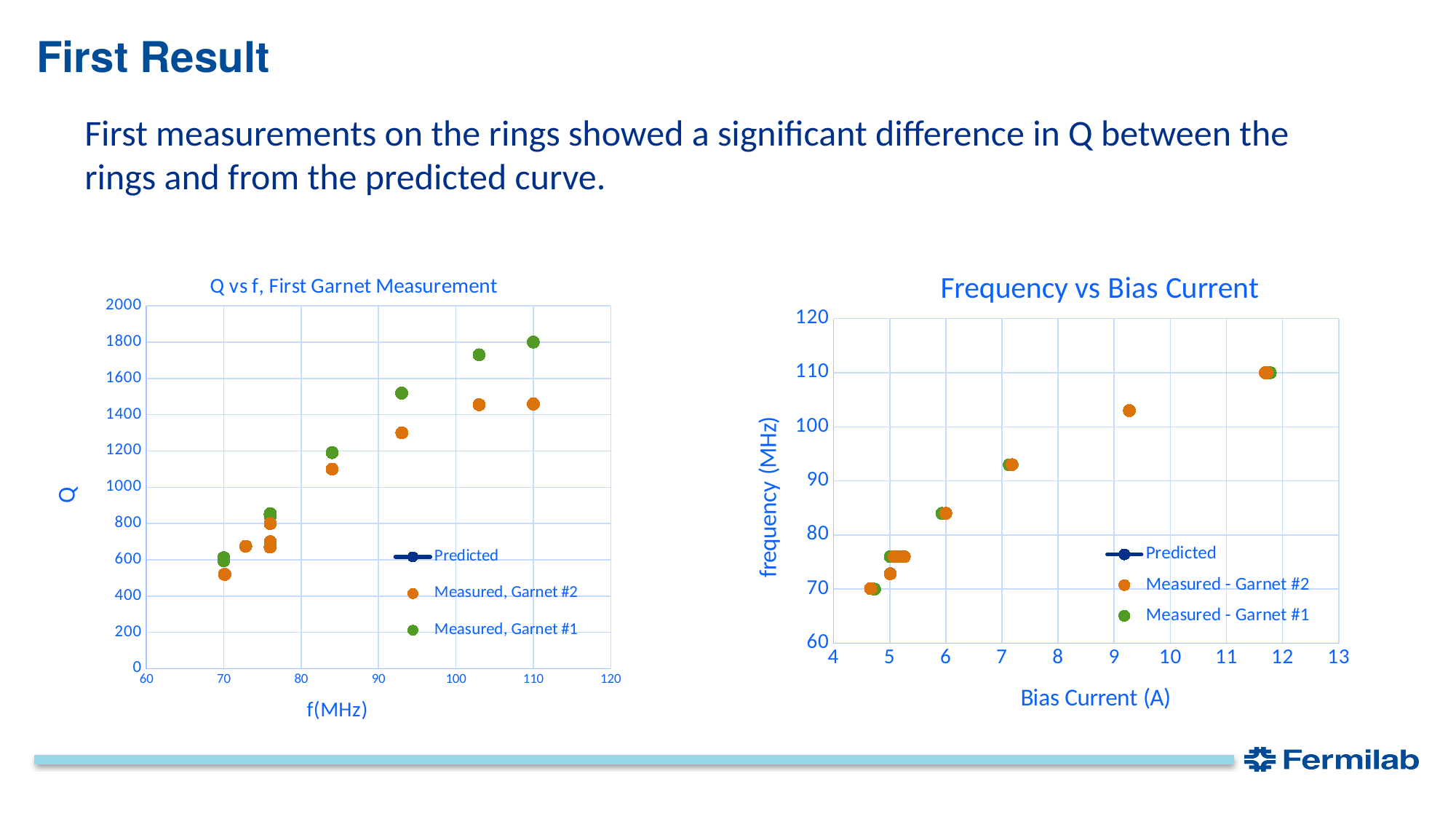

# First Result
First measurements on the rings showed a significant difference in Q between the rings and from the predicted curve.

### Chart: Frequency vs Bias Current

| Category |  |  |  |
|---|---|---|---|

### Chart: Q vs f, First Garnet Measurement

| Category |  |  |  |
|---|---|---|---|